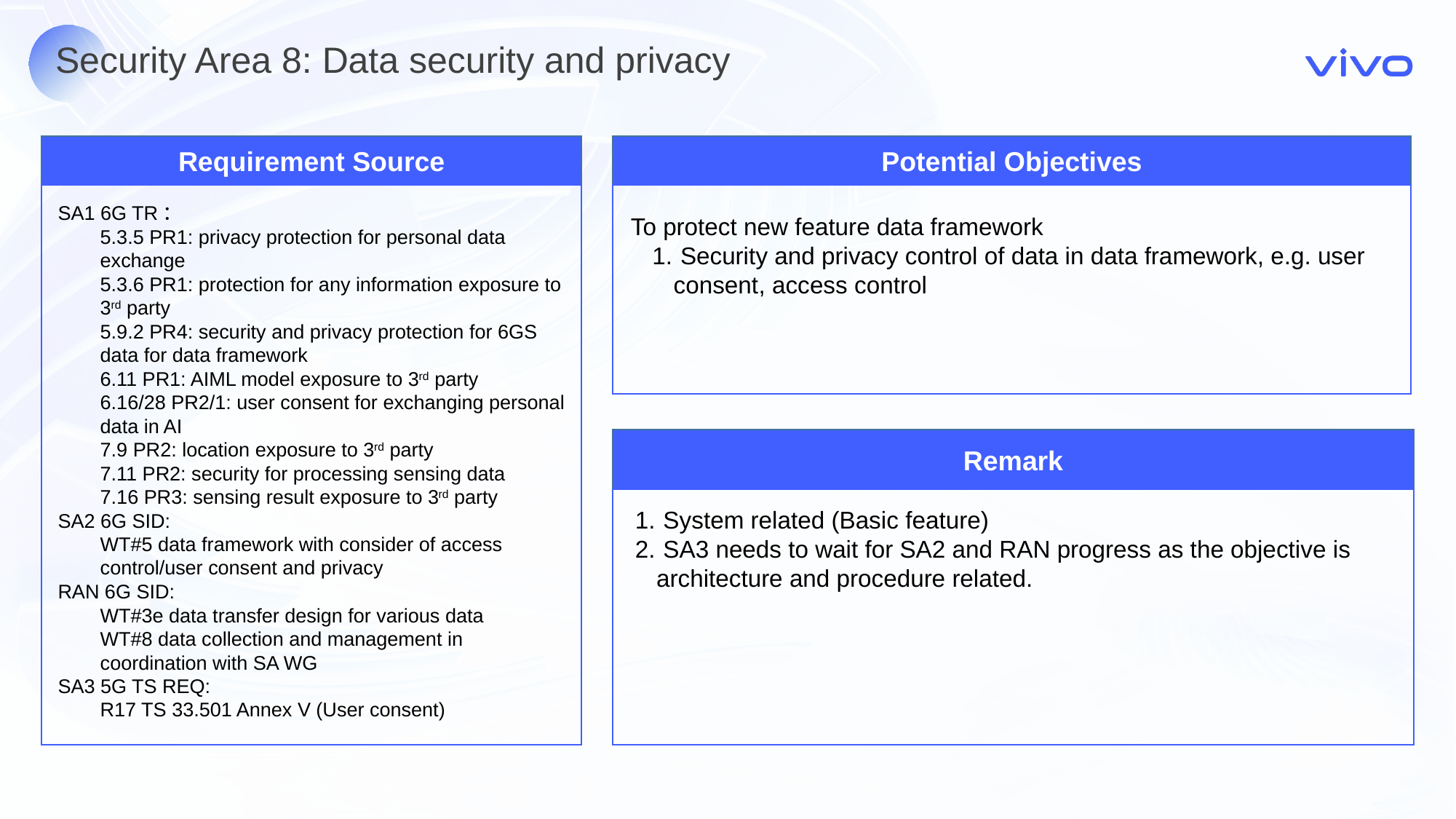

Security Area 8: Data security and privacy
Requirement Source
Potential Objectives

To protect new feature data framework
 Security and privacy control of data in data framework, e.g. user consent, access control

SA1 6G TR：
5.3.5 PR1: privacy protection for personal data exchange
5.3.6 PR1: protection for any information exposure to 3rd party
5.9.2 PR4: security and privacy protection for 6GS data for data framework
6.11 PR1: AIML model exposure to 3rd party
6.16/28 PR2/1: user consent for exchanging personal data in AI
7.9 PR2: location exposure to 3rd party
7.11 PR2: security for processing sensing data
7.16 PR3: sensing result exposure to 3rd party
SA2 6G SID:
WT#5 data framework with consider of access control/user consent and privacy
RAN 6G SID:
WT#3e data transfer design for various data
WT#8 data collection and management in coordination with SA WG
SA3 5G TS REQ:
R17 TS 33.501 Annex V (User consent)

Remark

 System related (Basic feature)
 SA3 needs to wait for SA2 and RAN progress as the objective is architecture and procedure related.